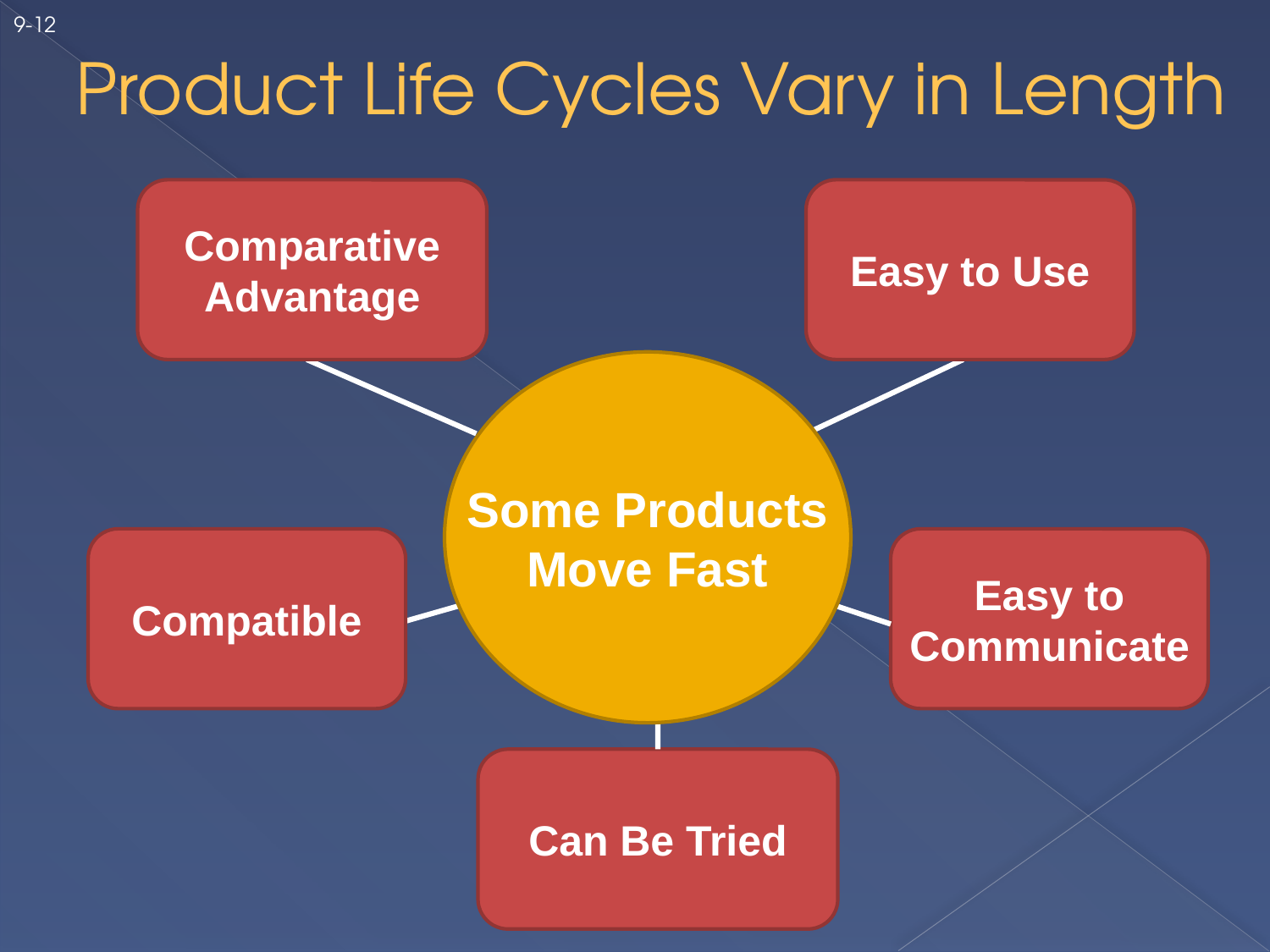

# Product Life Cycles Vary in Length
9-12
Comparative Advantage
Easy to Use
Some Products
Move Fast

Compatible
Easy to Communicate

Can Be Tried